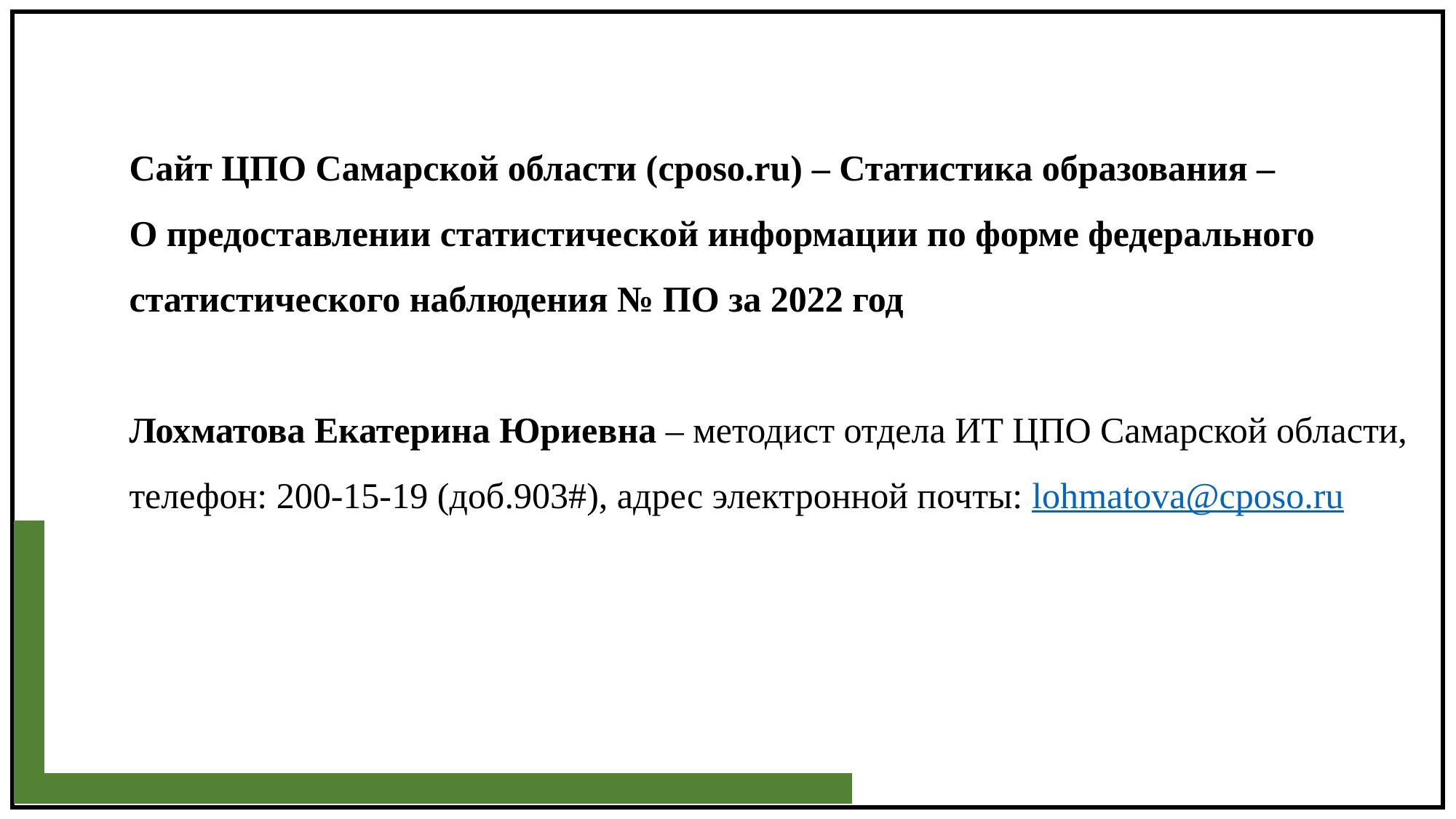

Сайт ЦПО Самарской области (cposo.ru) – Статистика образования –
О предоставлении статистической информации по форме федерального статистического наблюдения № ПО за 2022 год

Лохматова Екатерина Юриевна – методист отдела ИТ ЦПО Самарской области, телефон: 200-15-19 (доб.903#), адрес электронной почты: lohmatova@cposo.ru